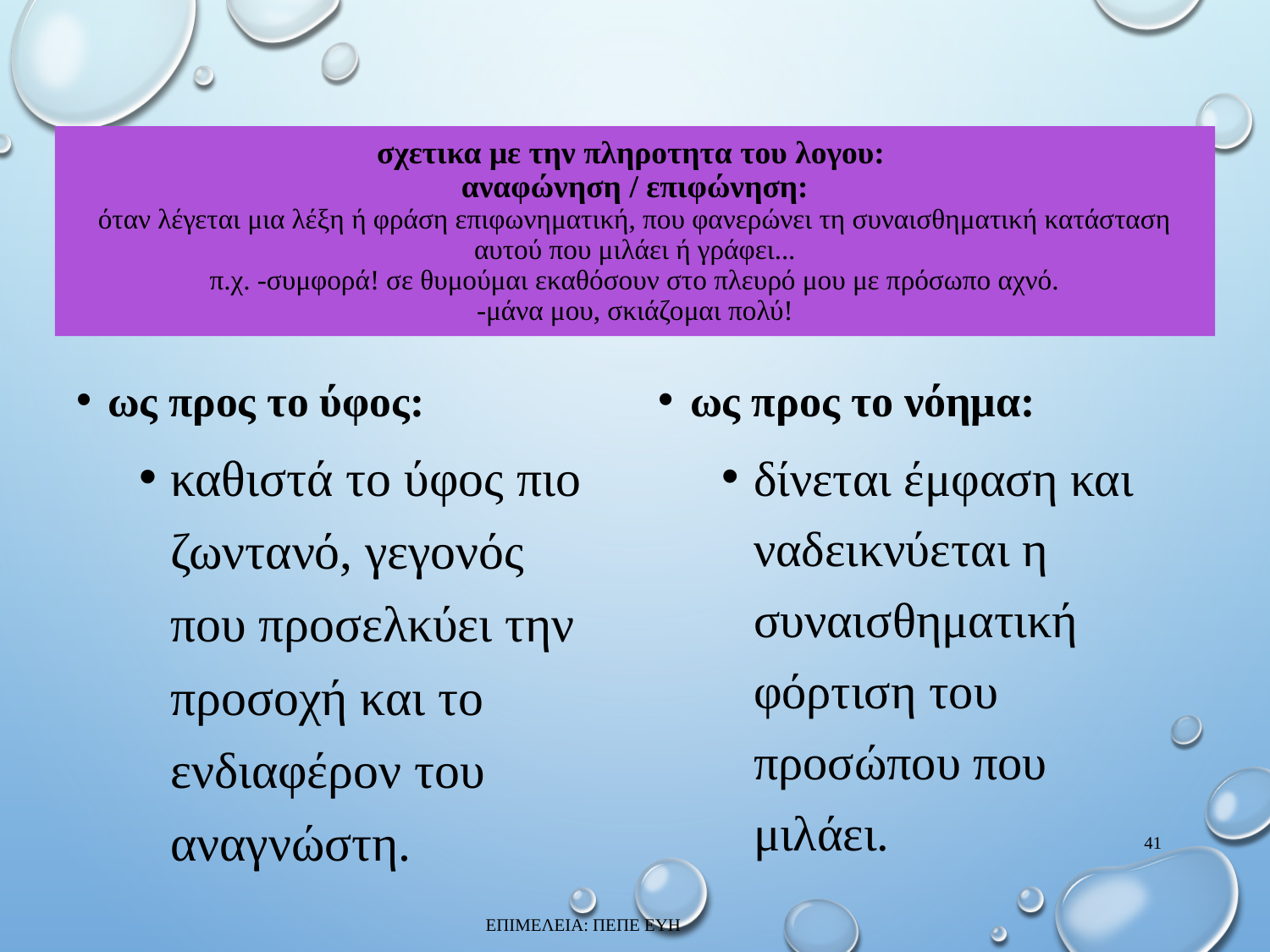

# σχετικα με την πληροτητα του λογου: αναφώνηση / επιφώνηση: όταν λέγεται μια λέξη ή φράση επιφωνηματική, που φανερώνει τη συναισθηματική κατάσταση αυτού που μιλάει ή γράφει... π.χ. -συμφορά! σε θυμούμαι εκαθόσουν στο πλευρό μου με πρόσωπο αχνό. -μάνα μου, σκιάζομαι πολύ!
ως προς το ύφος:
καθιστά το ύφος πιο ζωντανό, γεγονός που προσελκύει την προσοχή και το ενδιαφέρον του αναγνώστη.
ως προς το νόημα:
δίνεται έμφαση και ναδεικνύεται η συναισθηματική φόρτιση του προσώπου που μιλάει.
41
ΕΠΙΜΕΛΕΙΑ: ΠΕΠΕ ΕΥΗ